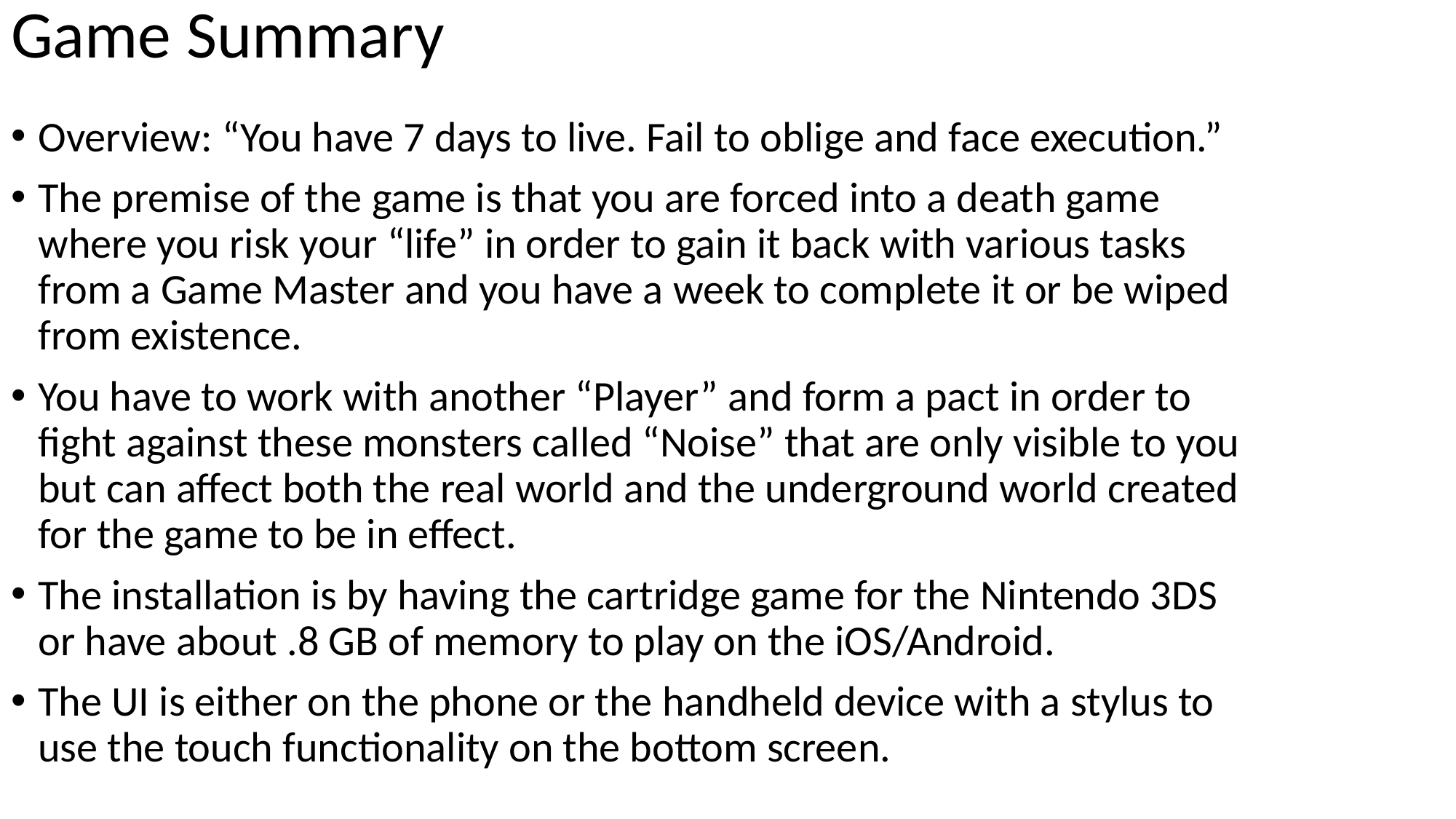

# Game Summary
Overview: “You have 7 days to live. Fail to oblige and face execution.”
The premise of the game is that you are forced into a death game where you risk your “life” in order to gain it back with various tasks from a Game Master and you have a week to complete it or be wiped from existence.
You have to work with another “Player” and form a pact in order to fight against these monsters called “Noise” that are only visible to you but can affect both the real world and the underground world created for the game to be in effect.
The installation is by having the cartridge game for the Nintendo 3DS or have about .8 GB of memory to play on the iOS/Android.
The UI is either on the phone or the handheld device with a stylus to use the touch functionality on the bottom screen.